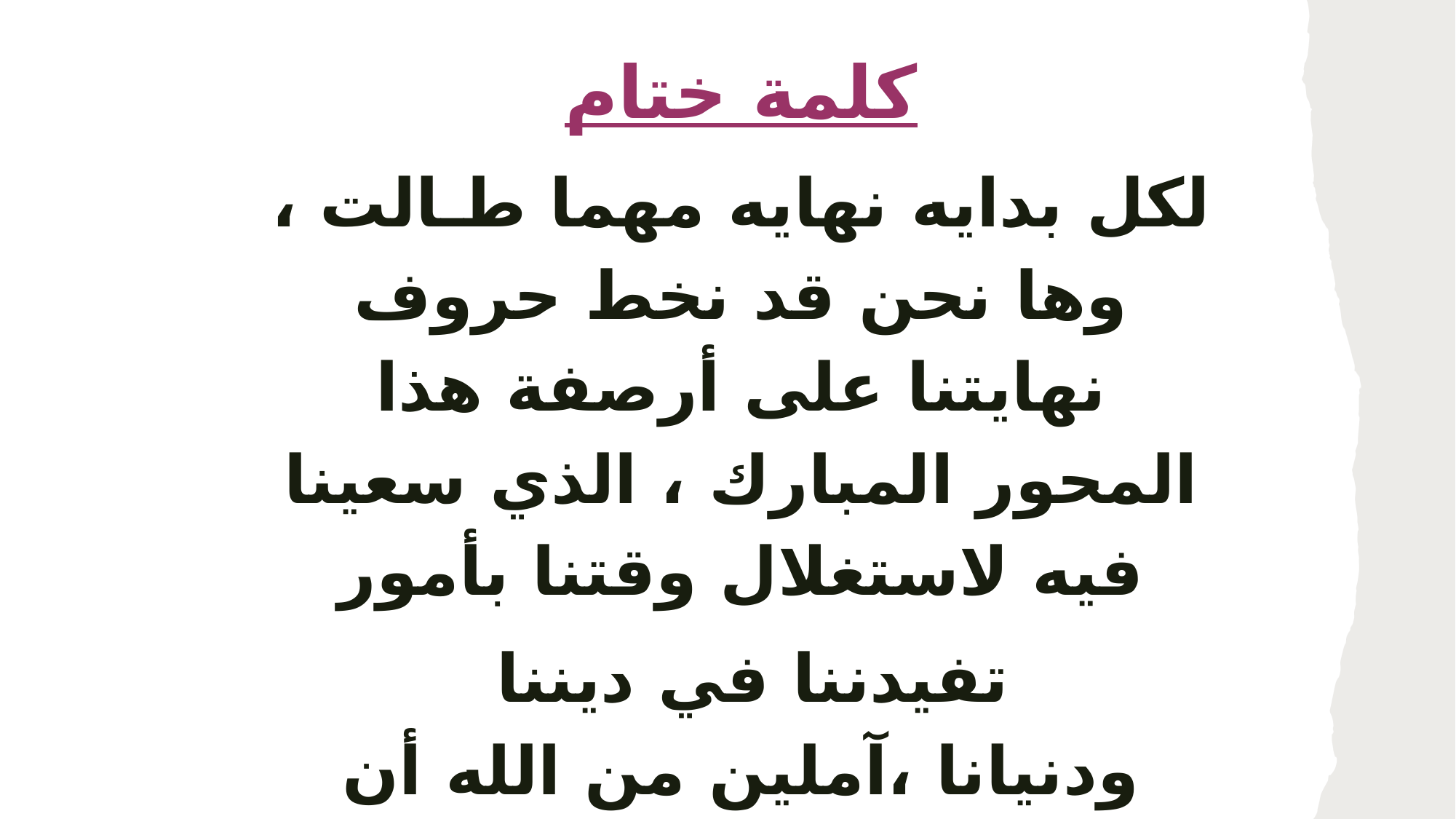

كلمة ختام
لكل بدايه نهايه مهما طـالت ، وها نحن قد نخط حروف نهايتنا على أرصفة هذا المحور المبارك ، الذي سعينا فيه لاستغلال وقتنا بأمور
 تفيدننا في ديننا ودنيانا ،آملين من الله أن يكون حقق أهدافه وغاياته التي سطرت له ،
مع خالص تحياتي وشكري للجميع والى اللقاء في دورات تدريبية قادمة
.......